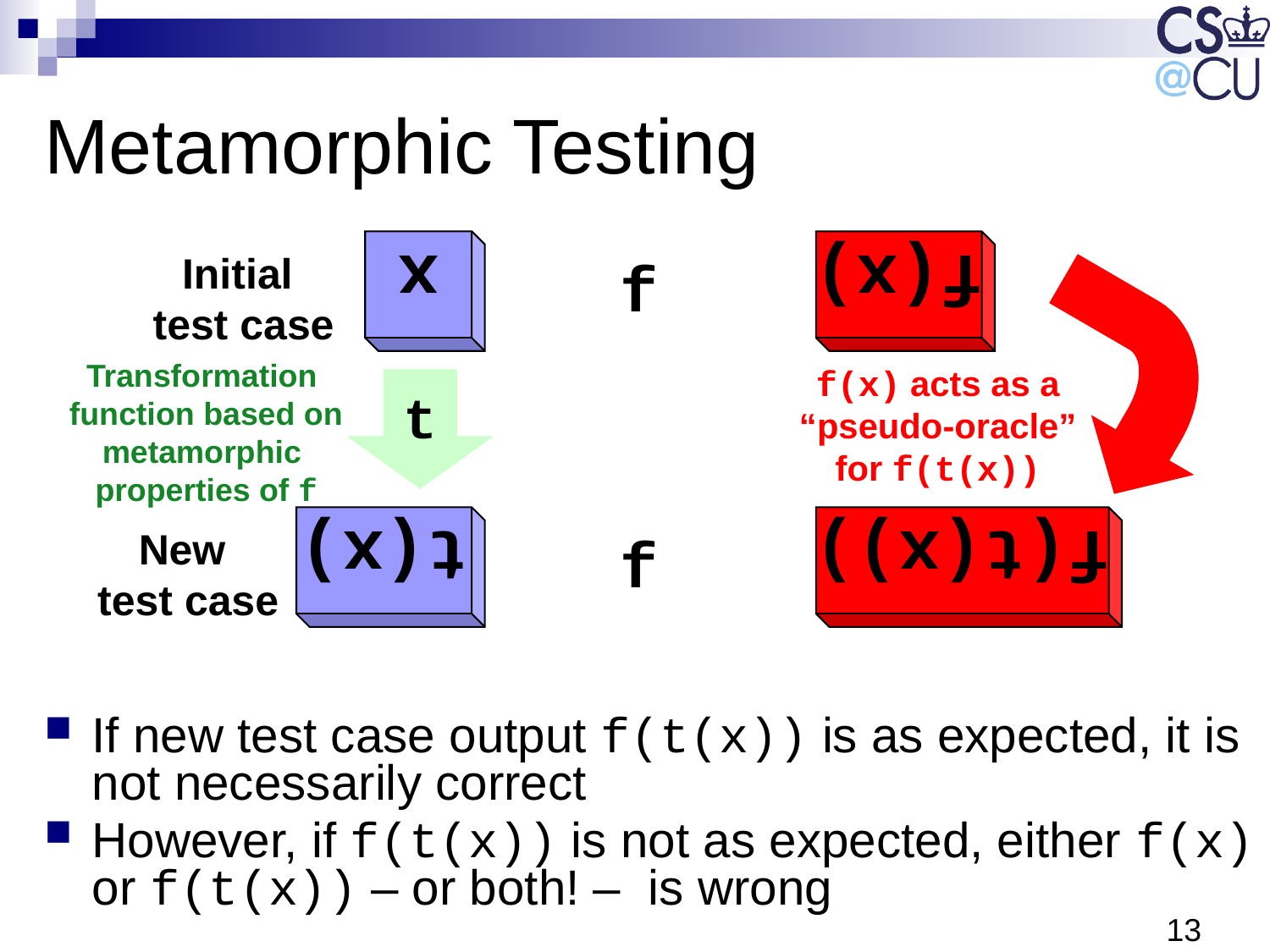

# Metamorphic Testing
f(x)
f
x
Initial
test case

Transformation
function based on
metamorphic
properties of f
f(x) acts as a
“pseudo-oracle”
for f(t(x))
t
f(t(x))
t(x)
f
New
test case
If new test case output f(t(x)) is as expected, it is not necessarily correct
However, if f(t(x)) is not as expected, either f(x) or f(t(x)) – or both! –  is wrong